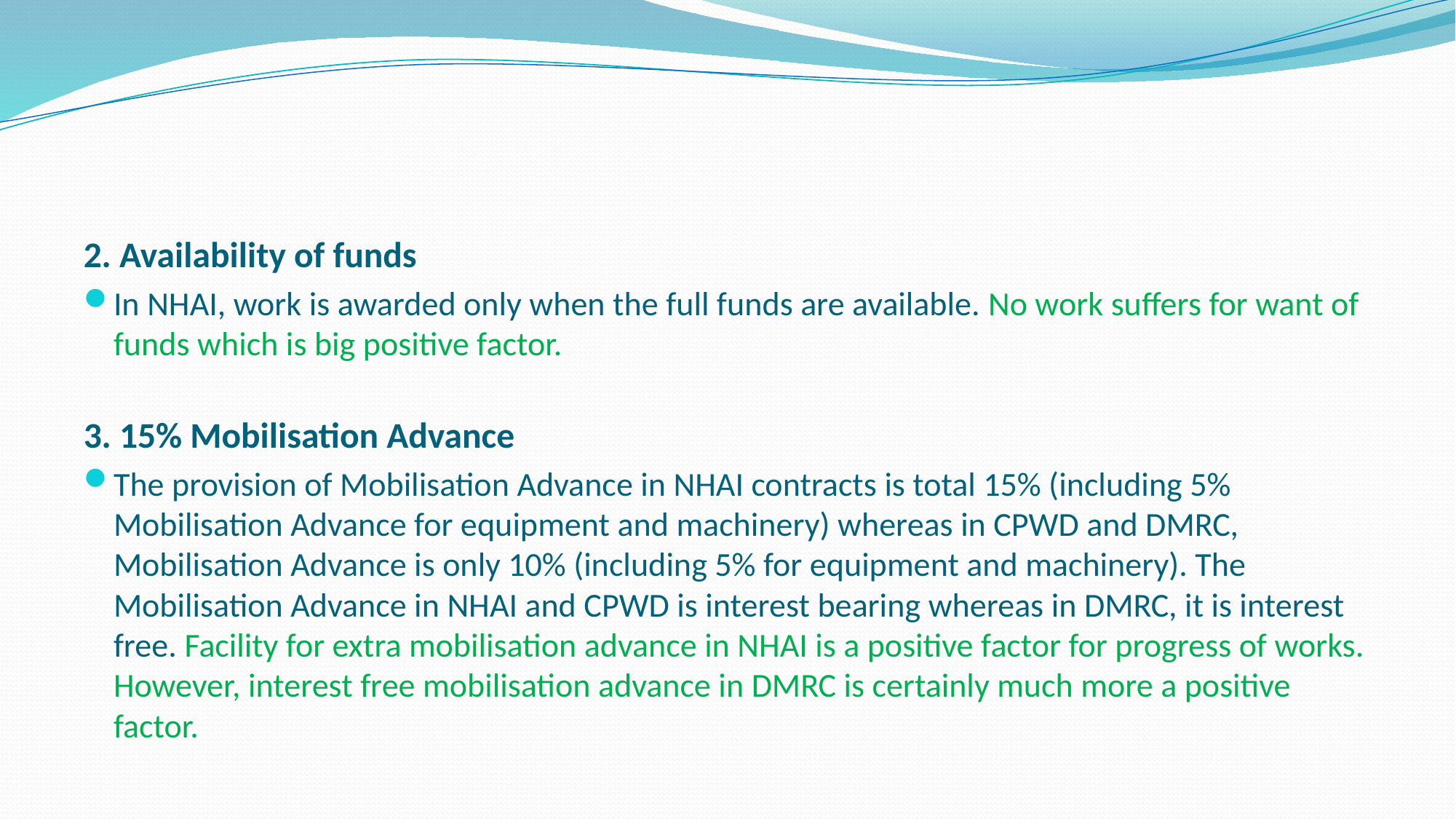

#
2. Availability of funds
In NHAI, work is awarded only when the full funds are available. No work suffers for want of funds which is big positive factor.

3. 15% Mobilisation Advance
The provision of Mobilisation Advance in NHAI contracts is total 15% (including 5% Mobilisation Advance for equipment and machinery) whereas in CPWD and DMRC, Mobilisation Advance is only 10% (including 5% for equipment and machinery). The Mobilisation Advance in NHAI and CPWD is interest bearing whereas in DMRC, it is interest free. Facility for extra mobilisation advance in NHAI is a positive factor for progress of works. However, interest free mobilisation advance in DMRC is certainly much more a positive factor.